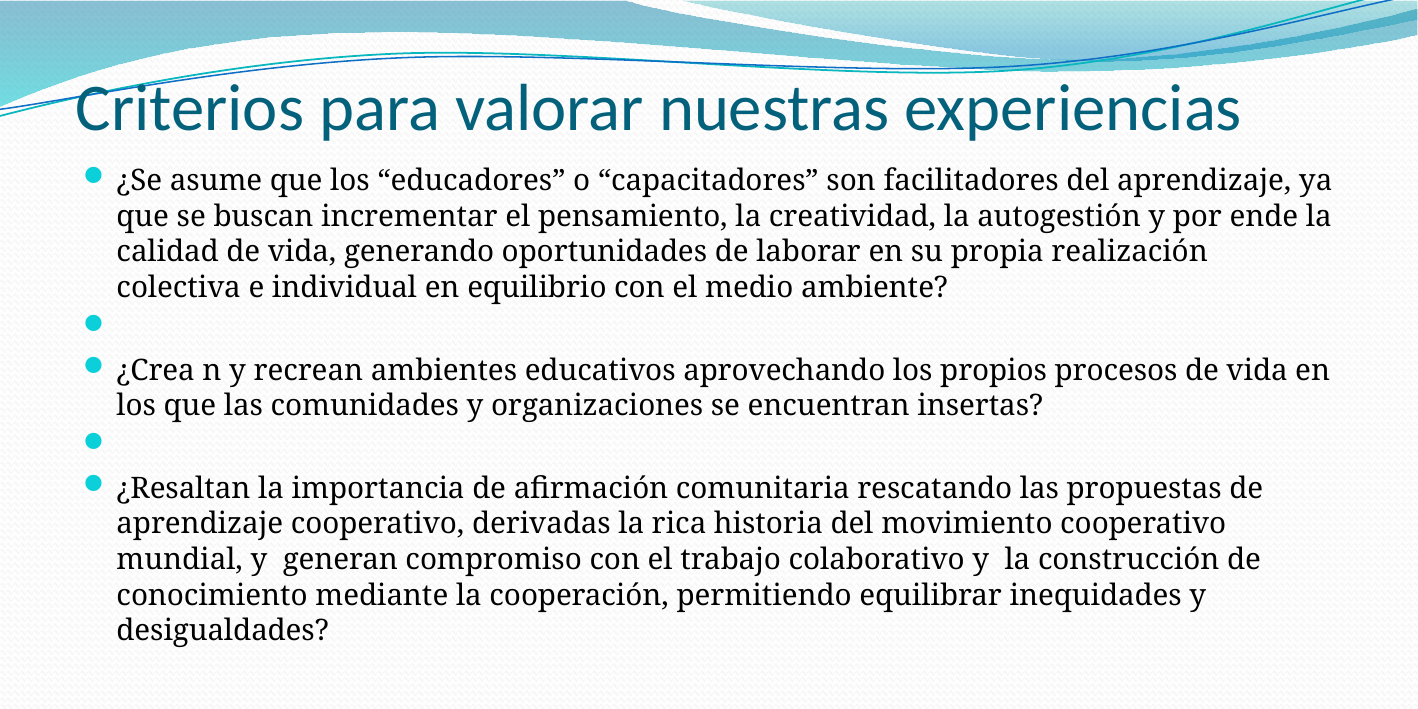

# Criterios para valorar nuestras experiencias
¿Se asume que los “educadores” o “capacitadores” son facilitadores del aprendizaje, ya que se buscan incrementar el pensamiento, la creatividad, la autogestión y por ende la calidad de vida, generando oportunidades de laborar en su propia realización colectiva e individual en equilibrio con el medio ambiente?

¿Crea n y recrean ambientes educativos aprovechando los propios procesos de vida en los que las comunidades y organizaciones se encuentran insertas?

¿Resaltan la importancia de afirmación comunitaria rescatando las propuestas de aprendizaje cooperativo, derivadas la rica historia del movimiento cooperativo mundial, y  generan compromiso con el trabajo colaborativo y  la construcción de conocimiento mediante la cooperación, permitiendo equilibrar inequidades y desigualdades?